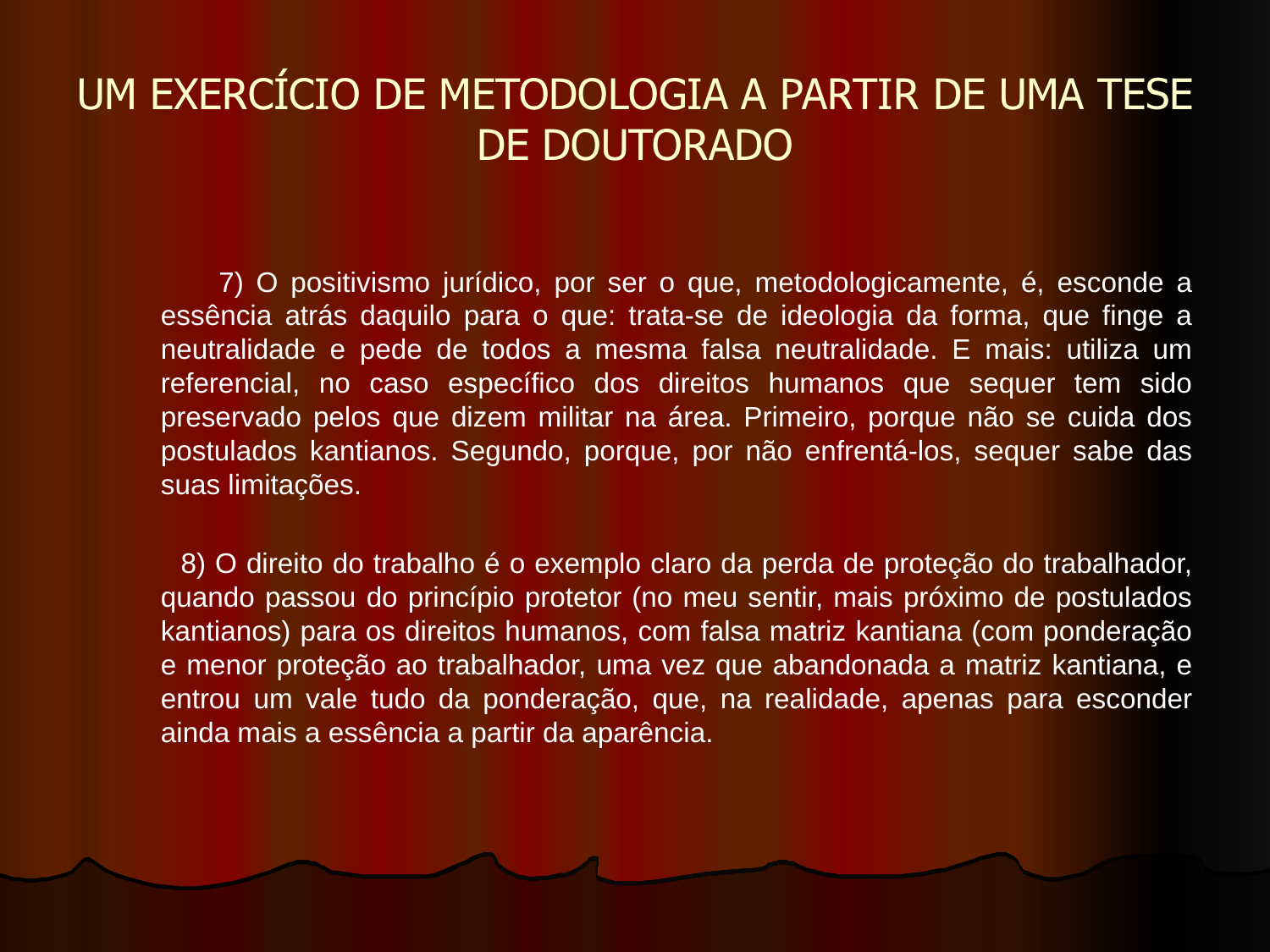

# UM EXERCÍCIO DE METODOLOGIA A PARTIR DE UMA TESE DE DOUTORADO

            7) O positivismo jurídico, por ser o que, metodologicamente, é, esconde a essência atrás daquilo para o que: trata-se de ideologia da forma, que finge a neutralidade e pede de todos a mesma falsa neutralidade. E mais: utiliza um referencial, no caso específico dos direitos humanos que sequer tem sido preservado pelos que dizem militar na área. Primeiro, porque não se cuida dos postulados kantianos. Segundo, porque, por não enfrentá-los, sequer sabe das suas limitações.

           8) O direito do trabalho é o exemplo claro da perda de proteção do trabalhador, quando passou do princípio protetor (no meu sentir, mais próximo de postulados kantianos) para os direitos humanos, com falsa matriz kantiana (com ponderação e menor proteção ao trabalhador, uma vez que abandonada a matriz kantiana, e entrou um vale tudo da ponderação, que, na realidade, apenas para esconder ainda mais a essência a partir da aparência.